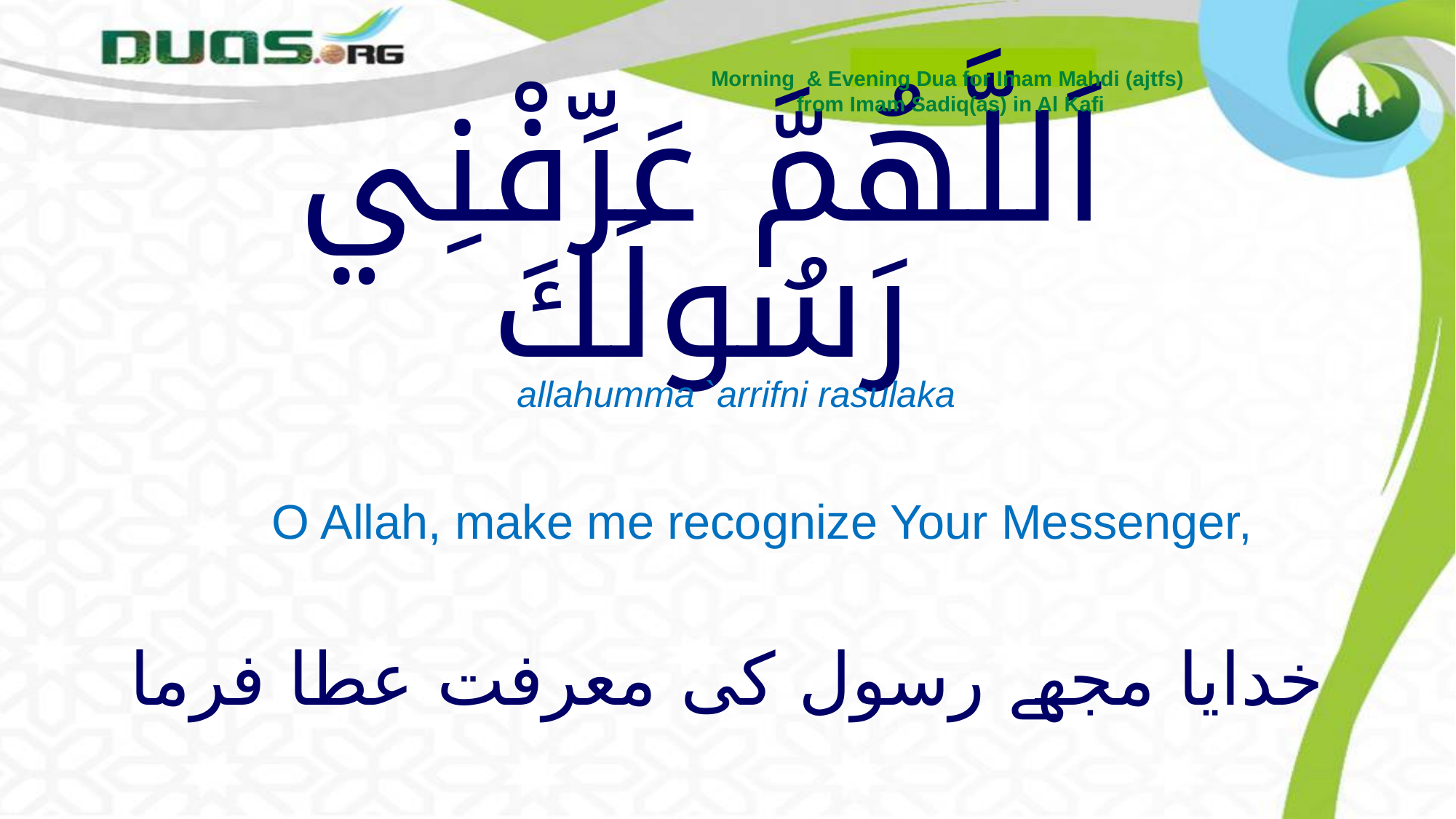

Morning  & Evening Dua for Imam Mahdi (ajtfs)
from Imam Sadiq(as) in Al Kafi
# اَللَّهُمَّ عَرِّفْنِي رَسُولَكَ

allahumma `arrifni rasulaka

         O Allah, make me recognize Your Messenger,

خدایا مجھے رسول کی معرفت عطا فرما